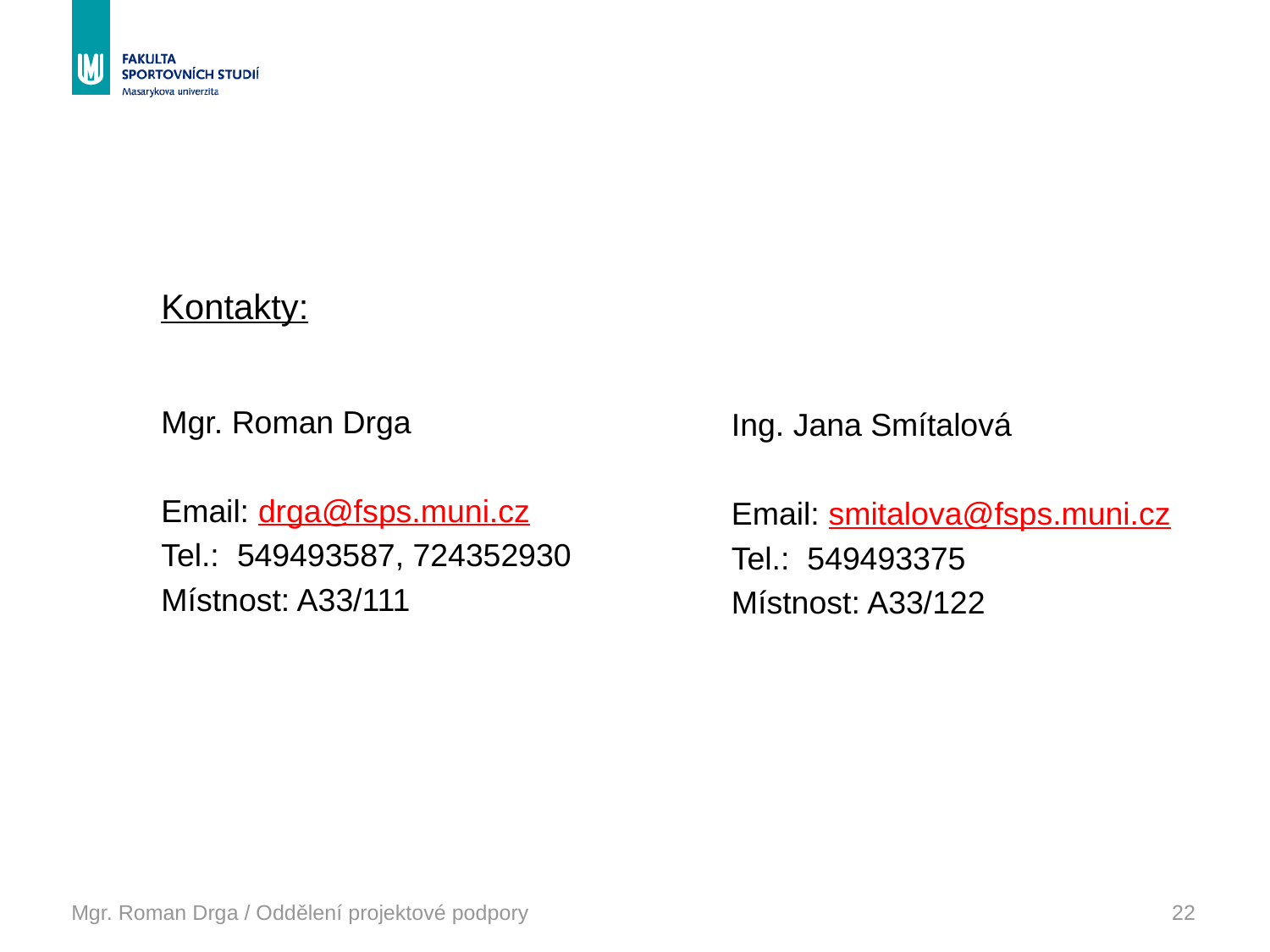

Kontakty:

Mgr. Roman Drga

Email: drga@fsps.muni.cz
Tel.:  549493587, 724352930
Místnost: A33/111

Ing. Jana Smítalová

Email: smitalova@fsps.muni.cz
Tel.:  549493375
Místnost: A33/122
Mgr. Roman Drga / Oddělení projektové podpory
22